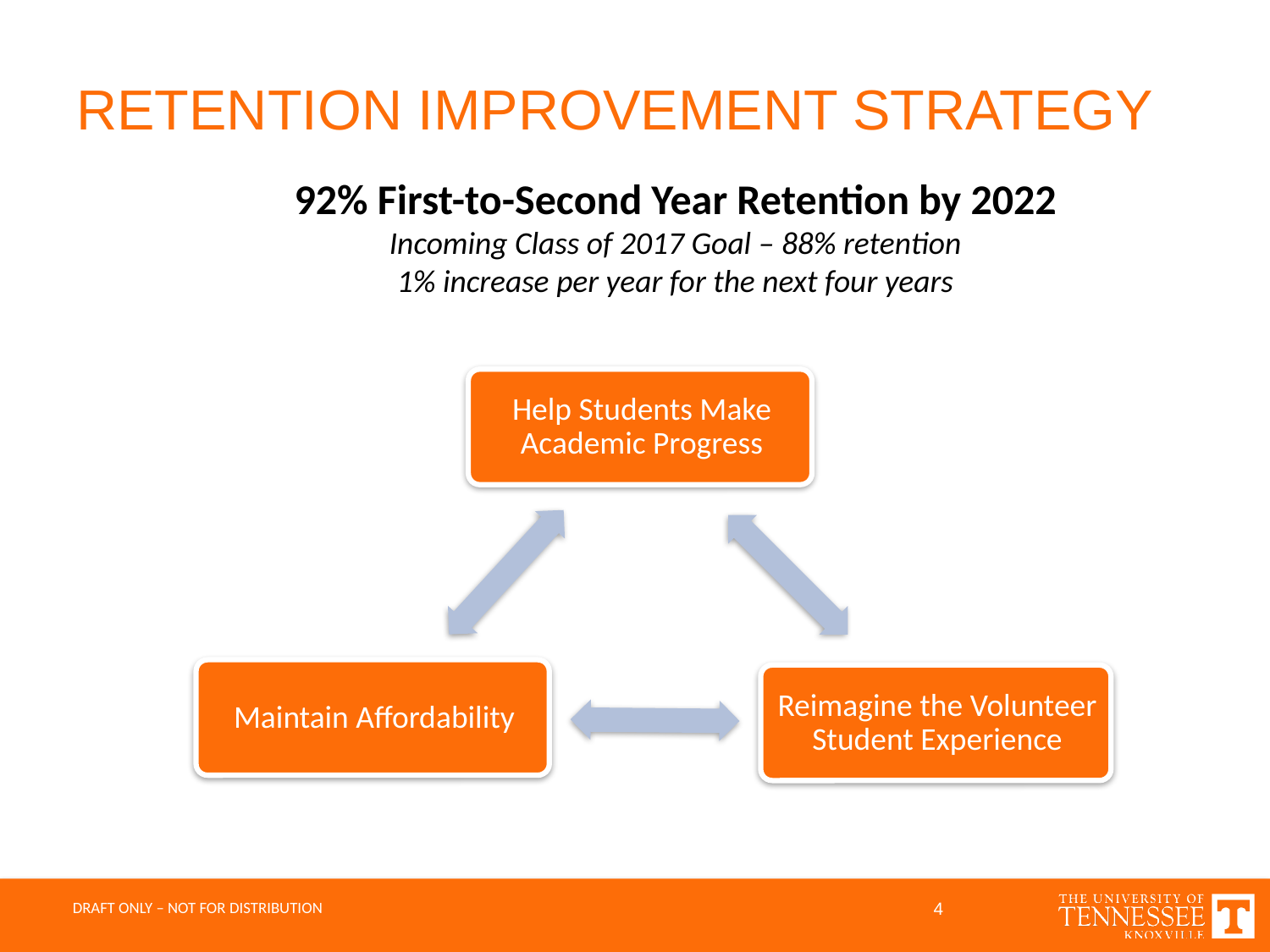

# RETENTION IMPROVEMENT STRATEGY
92% First-to-Second Year Retention by 2022
Incoming Class of 2017 Goal – 88% retention
1% increase per year for the next four years
Help Students Make Academic Progress

Reimagine the Volunteer Student Experience

Maintain Affordability

4